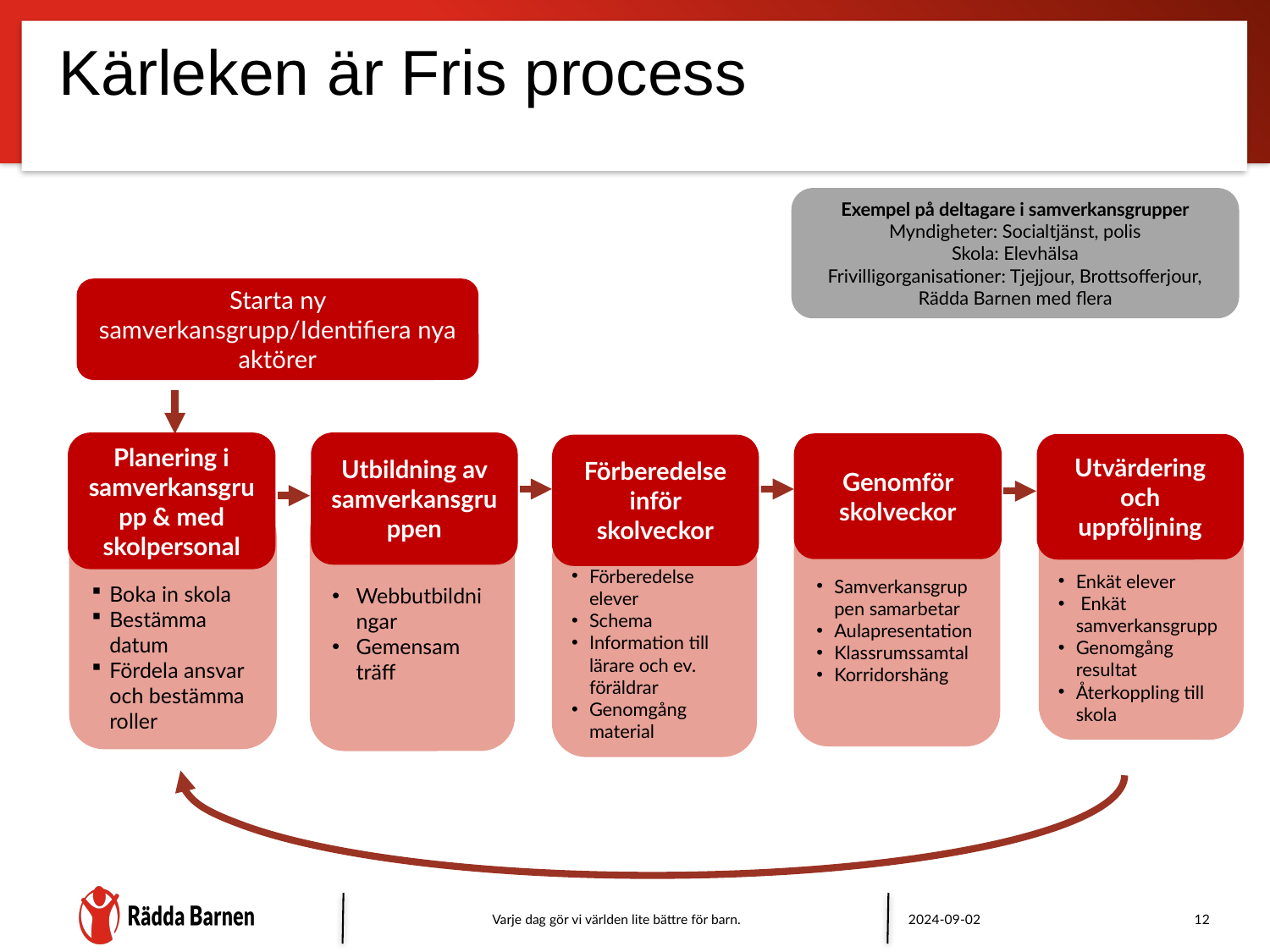

# Kärleken är Fris process
Exempel på deltagare i samverkansgrupper
Myndigheter: Socialtjänst, polis
Skola: Elevhälsa
Frivilligorganisationer: Tjejjour, Brottsofferjour, Rädda Barnen med flera
Starta ny samverkansgrupp/Identifiera nya aktörer
Planering i samverkansgrupp & med skolpersonal​
Utbildning av samverkansgruppen
Genomför skolveckor
Utvärdering och uppföljning
Förberedelse inför skolveckor
Webbutbildningar
Gemensam träff

Boka in skola
Bestämma datum
Fördela ansvar och bestämma roller
Enkät elever
 Enkät samverkansgrupp
Genomgång resultat
Återkoppling till skola
Samverkansgruppen samarbetar
Aulapresentation
Klassrumssamtal
Korridorshäng

Förberedelse elever
Schema
Information till lärare och ev. föräldrar
Genomgång material

Content Hub: CH1304412
Varje dag gör vi världen lite bättre för barn.
2024-09-02
12